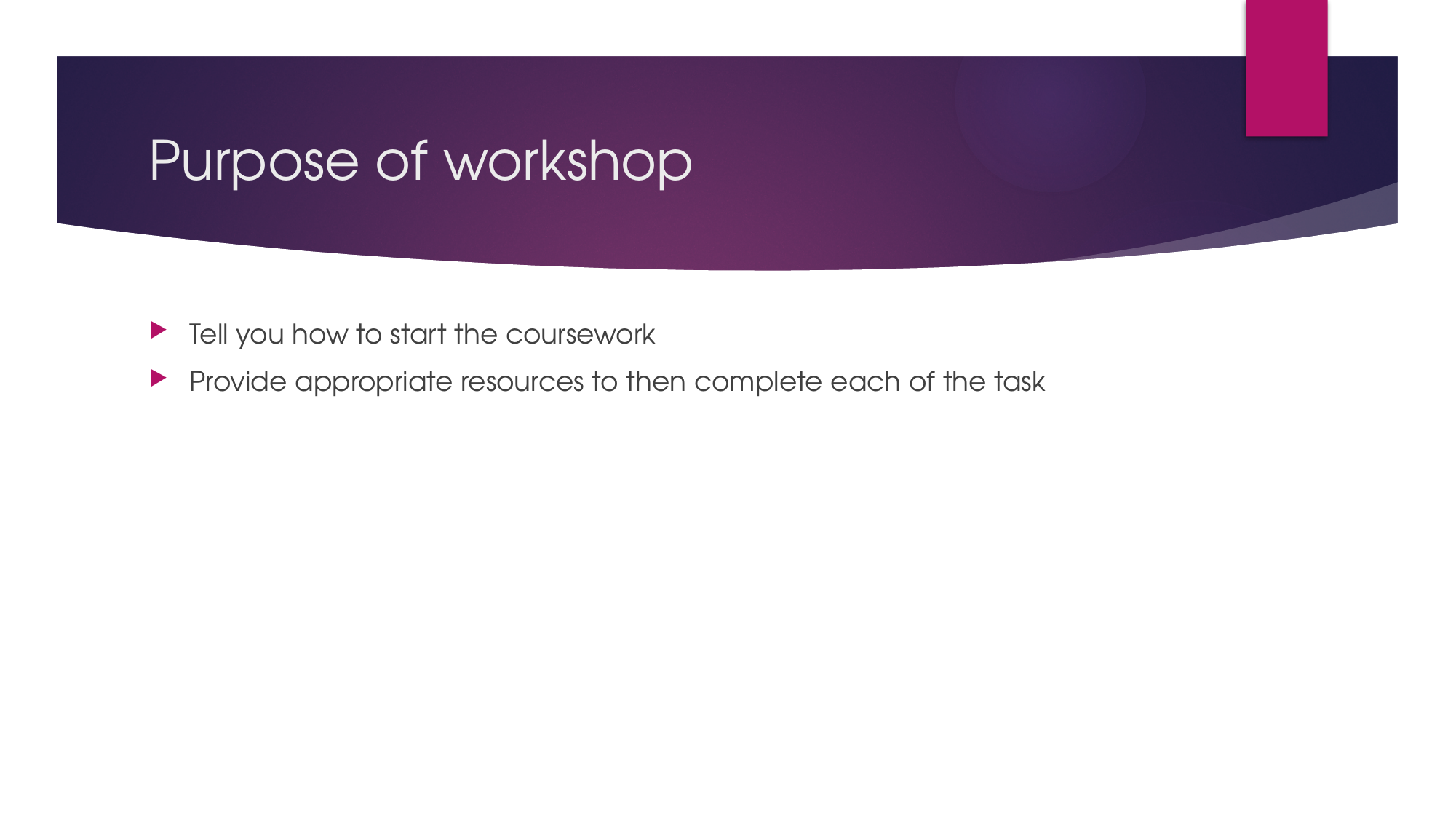

# Purpose of workshop
Tell you how to start the coursework
Provide appropriate resources to then complete each of the task